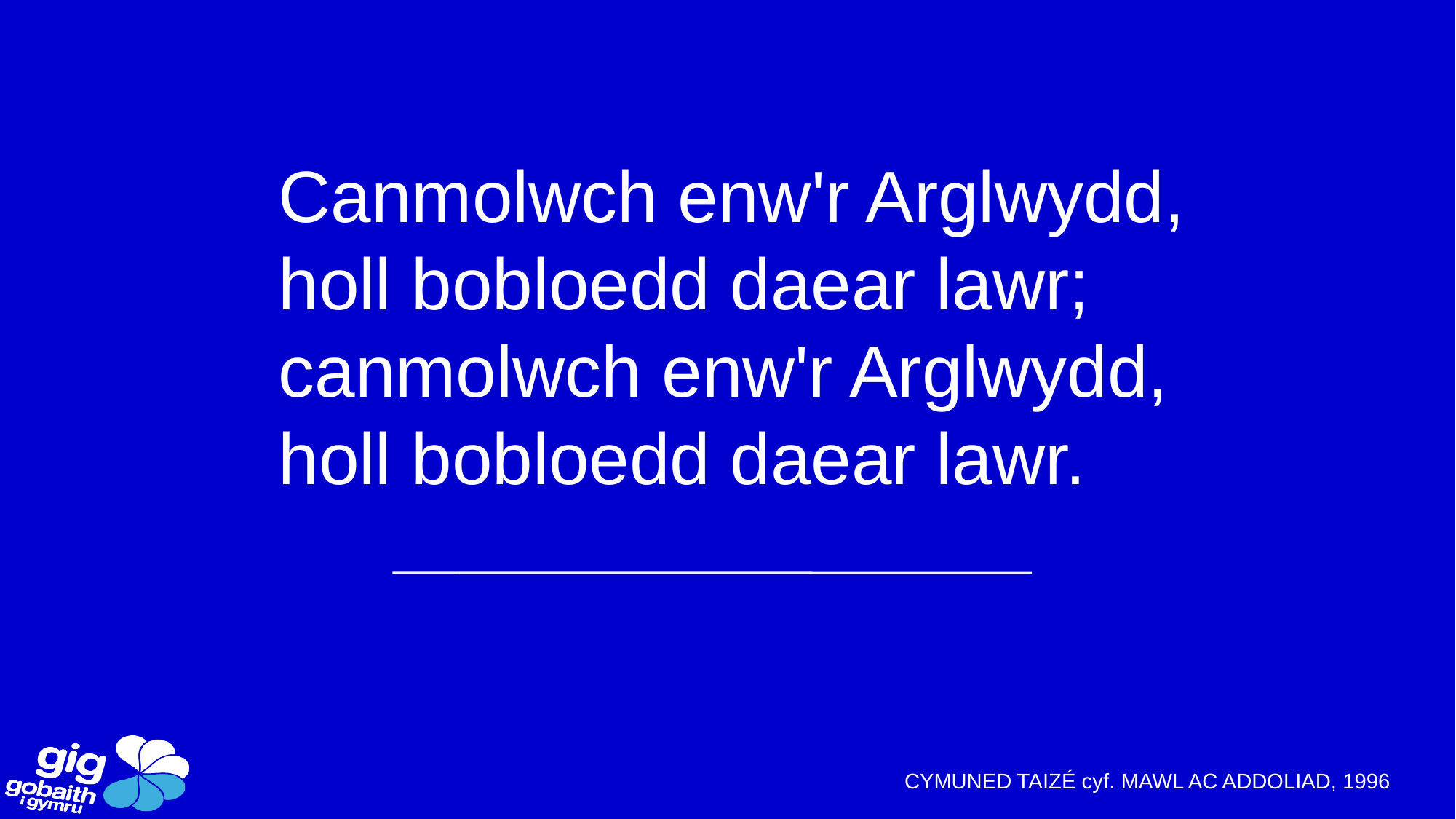

Canmolwch enw'r Arglwydd,
holl bobloedd daear lawr;
canmolwch enw'r Arglwydd,
holl bobloedd daear lawr.
CYMUNED TAIZÉ cyf. MAWL AC ADDOLIAD, 1996